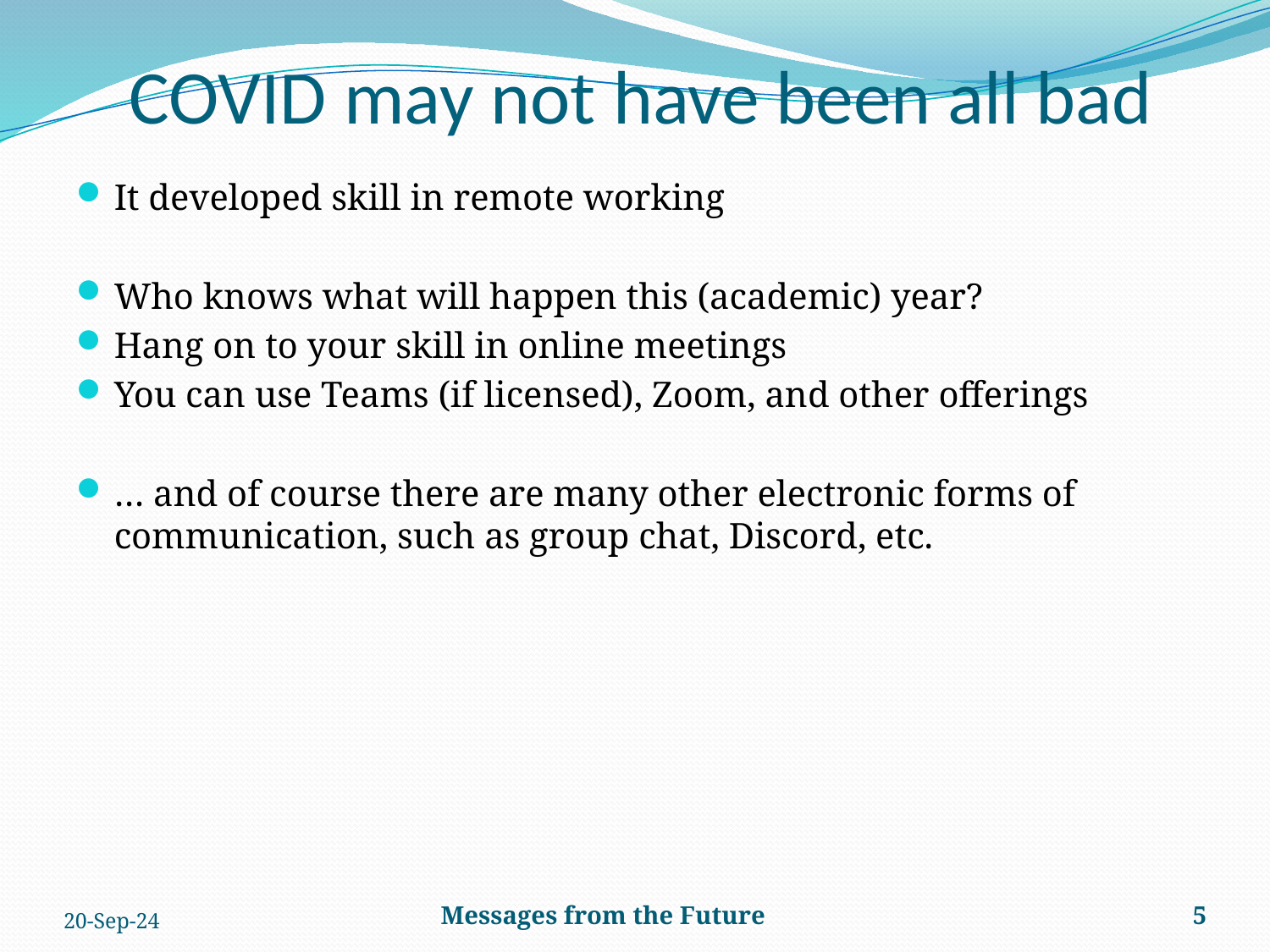

# COVID may not have been all bad
It developed skill in remote working

Who knows what will happen this (academic) year?
Hang on to your skill in online meetings
You can use Teams (if licensed), Zoom, and other offerings

… and of course there are many other electronic forms of communication, such as group chat, Discord, etc.
20-Sep-24
Messages from the Future
5